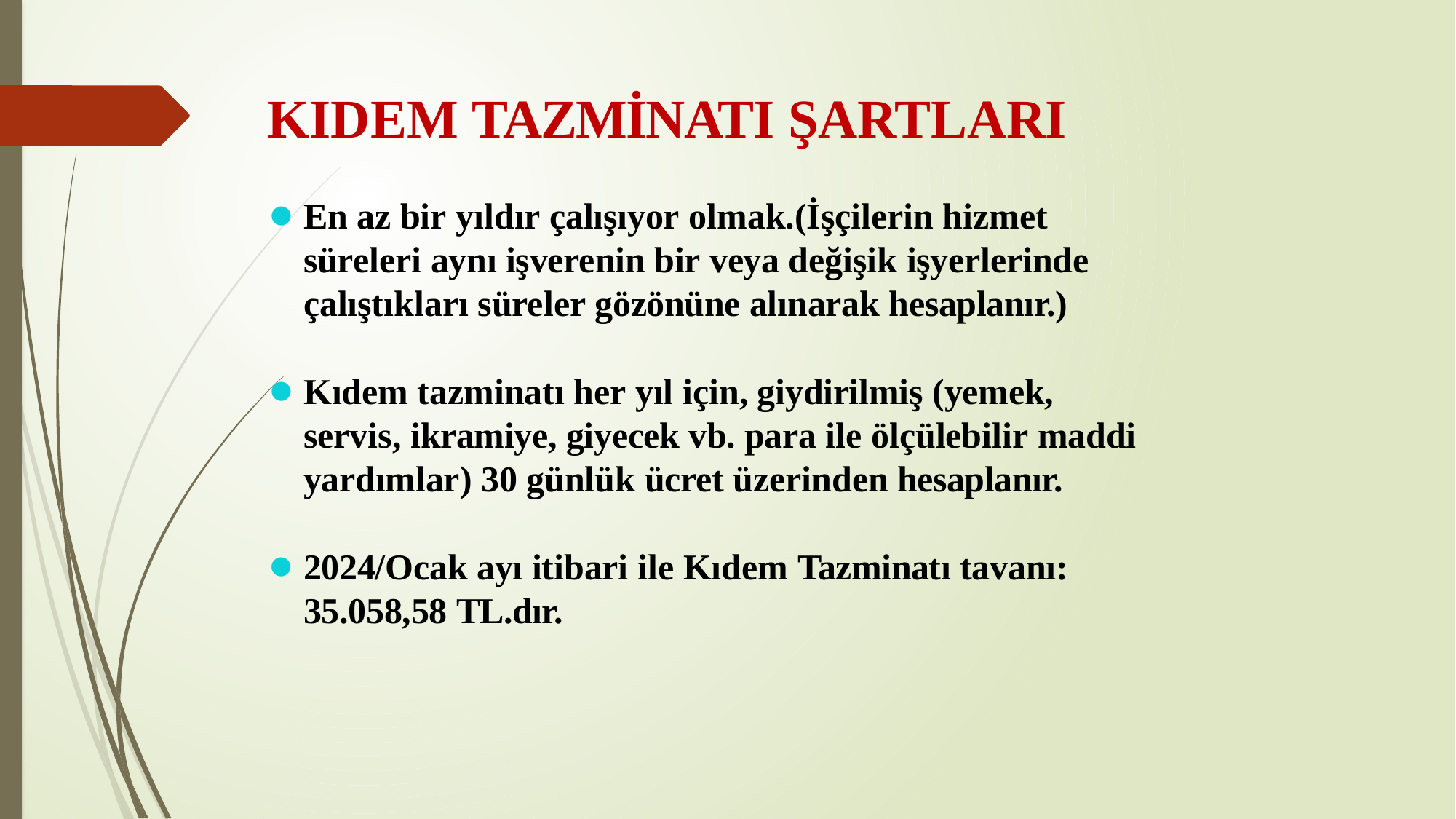

# KIDEM TAZMİNATI ŞARTLARI
En az bir yıldır çalışıyor olmak.(İşçilerin hizmet
süreleri aynı işverenin bir veya değişik işyerlerinde  çalıştıkları süreler gözönüne alınarak hesaplanır.)

Kıdem tazminatı her yıl için, giydirilmiş (yemek,
servis, ikramiye, giyecek vb. para ile ölçülebilir maddi  yardımlar) 30 günlük ücret üzerinden hesaplanır.

2024/Ocak ayı itibari ile Kıdem Tazminatı tavanı: 35.058,58 TL.dır.